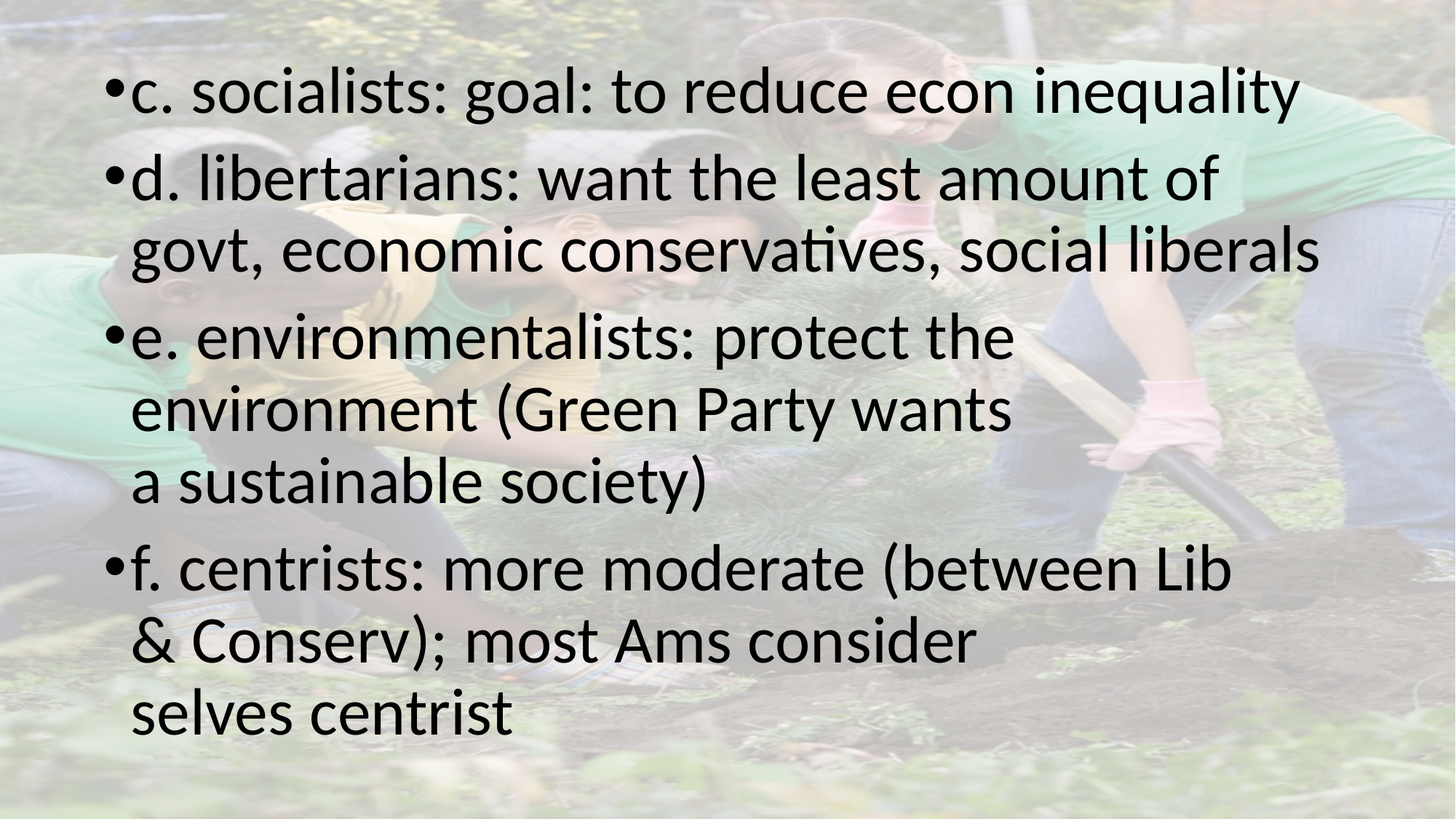

c. socialists: goal: to reduce econ inequality
d. libertarians: want the least amount of govt, economic conservatives, social liberals
e. environmentalists: protect the environment (Green Party wants a sustainable society)
f. centrists: more moderate (between Lib & Conserv); most Ams consider selves centrist